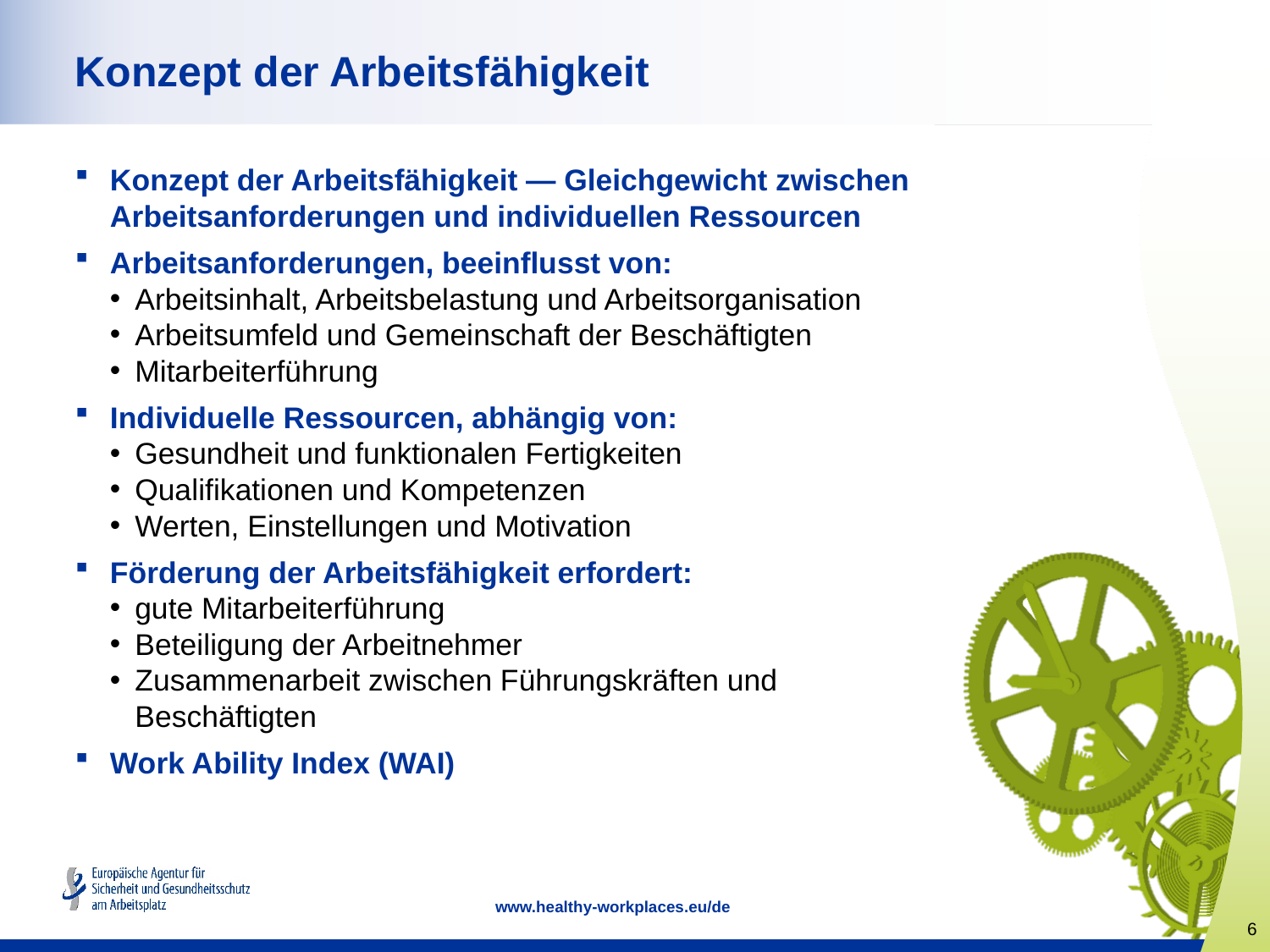

Konzept der Arbeitsfähigkeit
Konzept der Arbeitsfähigkeit — Gleichgewicht zwischen Arbeitsanforderungen und individuellen Ressourcen
Arbeitsanforderungen, beeinflusst von:
Arbeitsinhalt, Arbeitsbelastung und Arbeitsorganisation
Arbeitsumfeld und Gemeinschaft der Beschäftigten
Mitarbeiterführung
Individuelle Ressourcen, abhängig von:
Gesundheit und funktionalen Fertigkeiten
Qualifikationen und Kompetenzen
Werten, Einstellungen und Motivation
Förderung der Arbeitsfähigkeit erfordert:
gute Mitarbeiterführung
Beteiligung der Arbeitnehmer
Zusammenarbeit zwischen Führungskräften und
Beschäftigten
Work Ability Index (WAI)